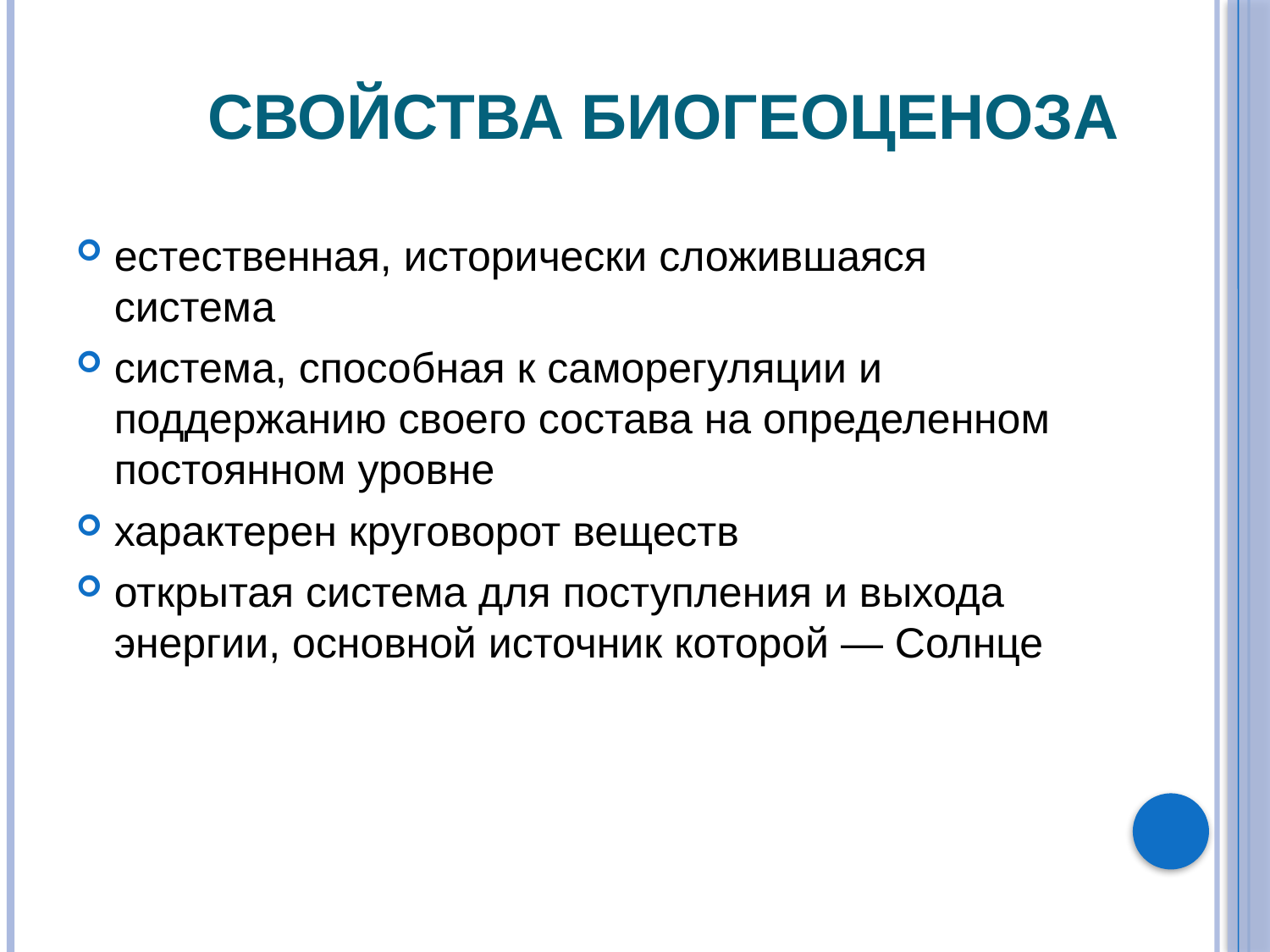

# Свойства Биогеоценоза
естественная, исторически сложившаяся система
система, способная к саморегуляции и поддержанию своего состава на определенном постоянном уровне
характерен круговорот веществ
открытая система для поступления и выхода энергии, основной источник которой — Солнце